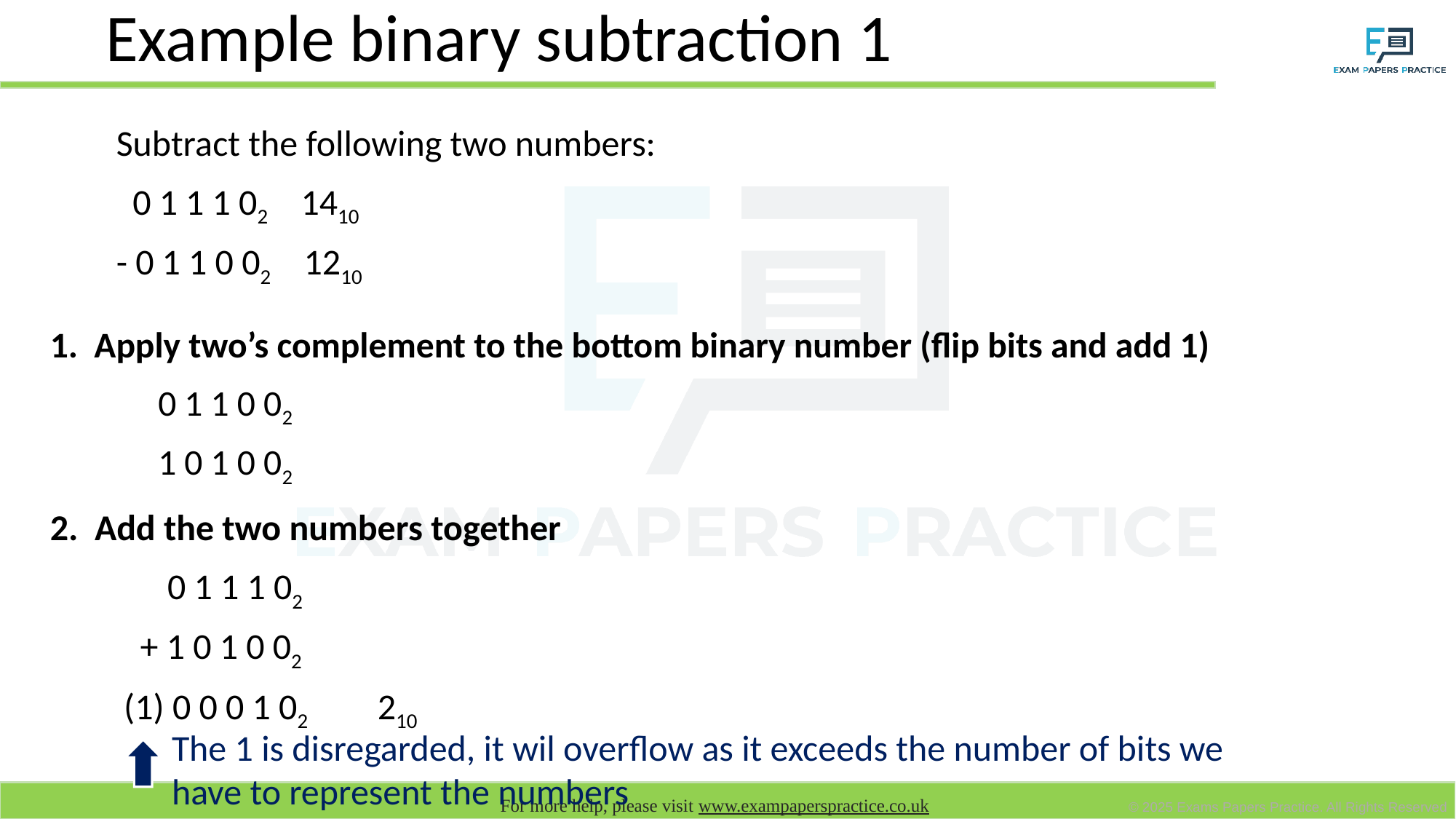

# Example binary subtraction 1
Subtract the following two numbers:
  0 1 1 1 02       1410
- 0 1 1 0 02       1210

1.  Apply two’s complement to the bottom binary number (flip bits and add 1)
	0 1 1 0 02
	1 0 1 0 02

2.  Add the two numbers together
  	 0 1 1 1 02
           + 1 0 1 0 02
         (1) 0 0 0 1 02 	210
The 1 is disregarded, it wil overflow as it exceeds the number of bits we have to represent the numbers